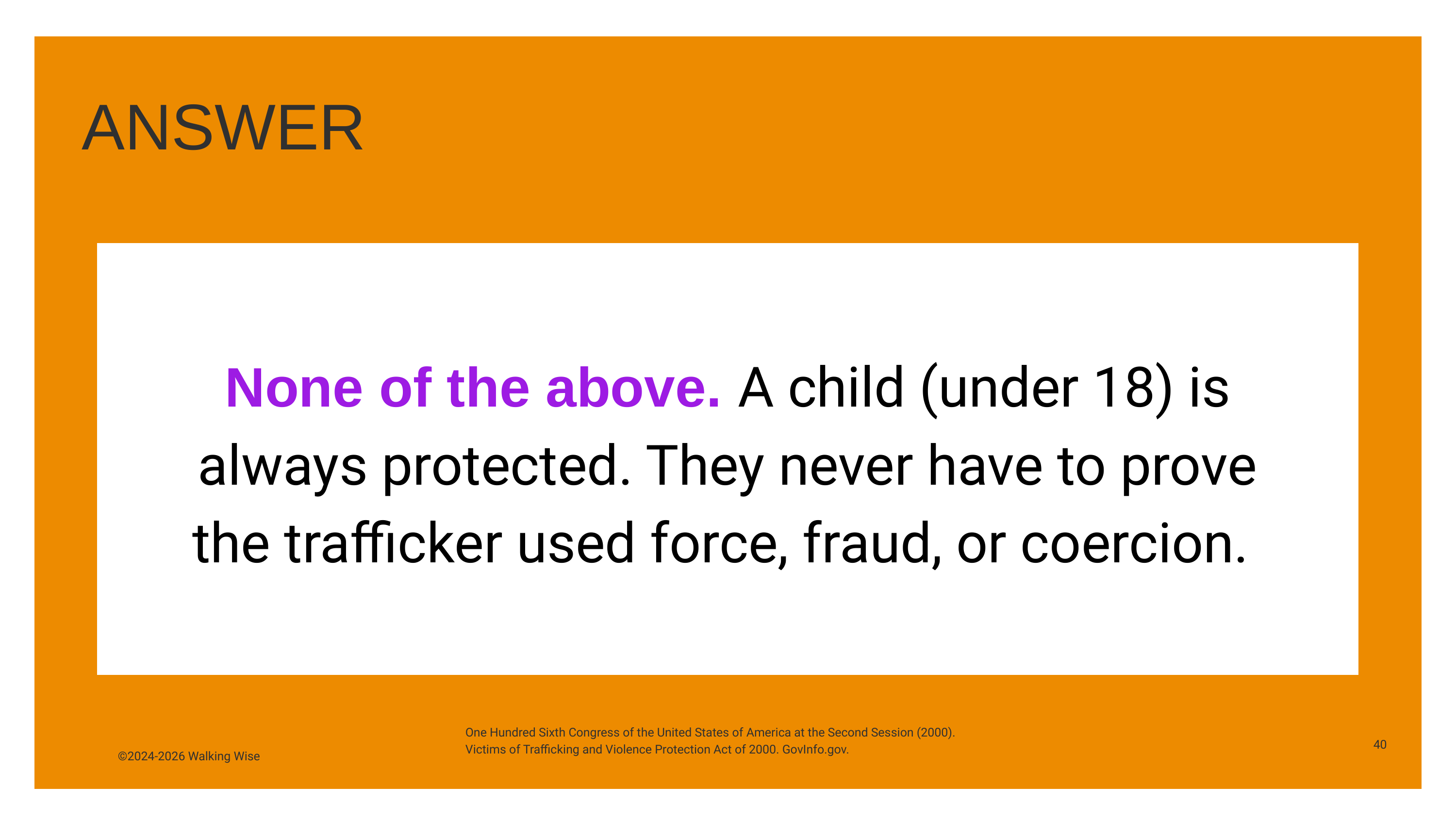

ANSWER

None of the above. A child (under 18) is always protected. They never have to prove the trafficker used force, fraud, or coercion.
One Hundred Sixth Congress of the United States of America at the Second Session (2000). Victims of Trafficking and Violence Protection Act of 2000. GovInfo.gov.
40
©2024-2026 Walking Wise